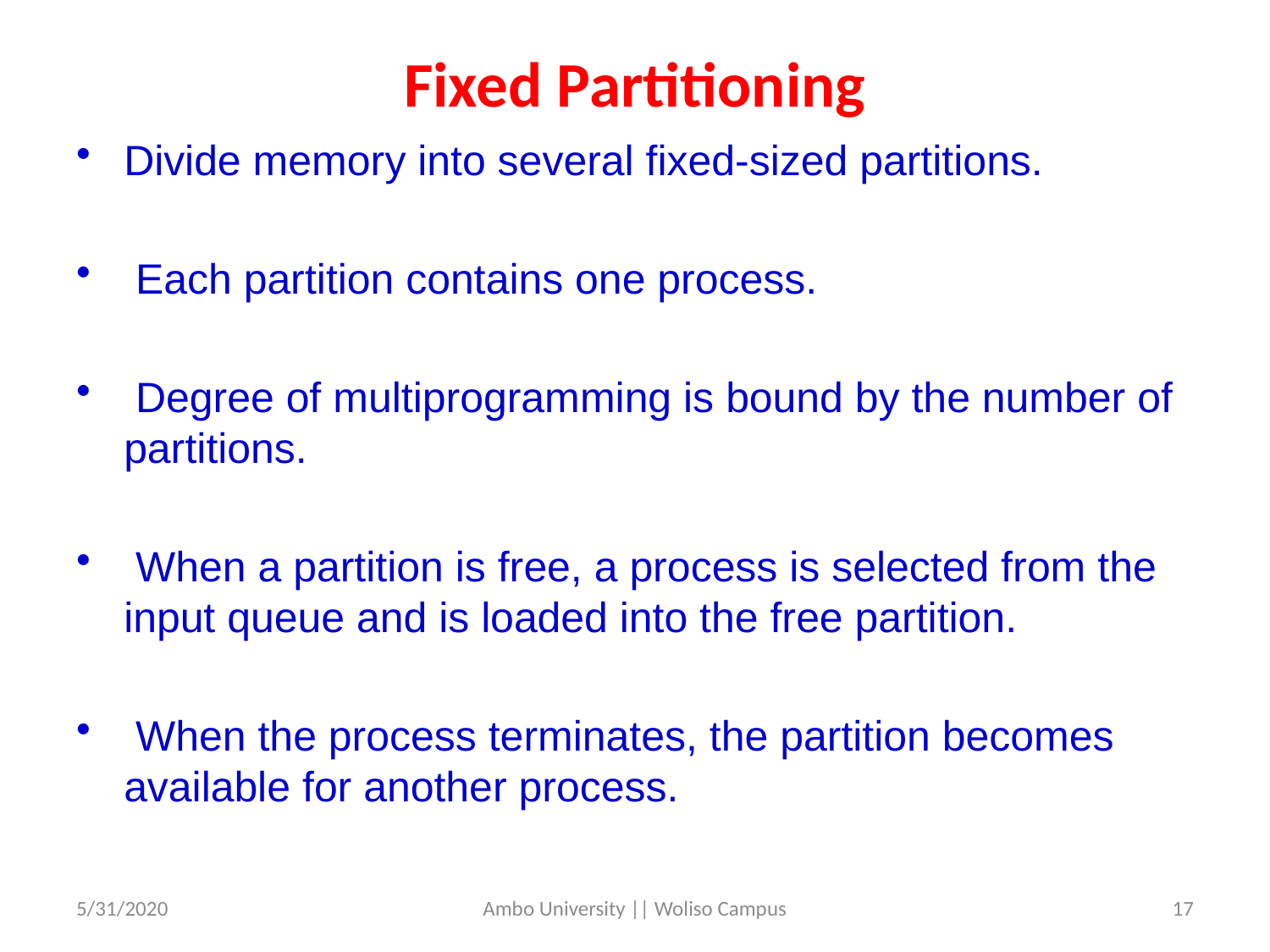

# Fixed Partitioning
Divide memory into several fixed-sized partitions.

 Each partition contains one process.

 Degree of multiprogramming is bound by the number of partitions.

 When a partition is free, a process is selected from the input queue and is loaded into the free partition.

 When the process terminates, the partition becomes available for another process.
5/31/2020
Ambo University || Woliso Campus
17